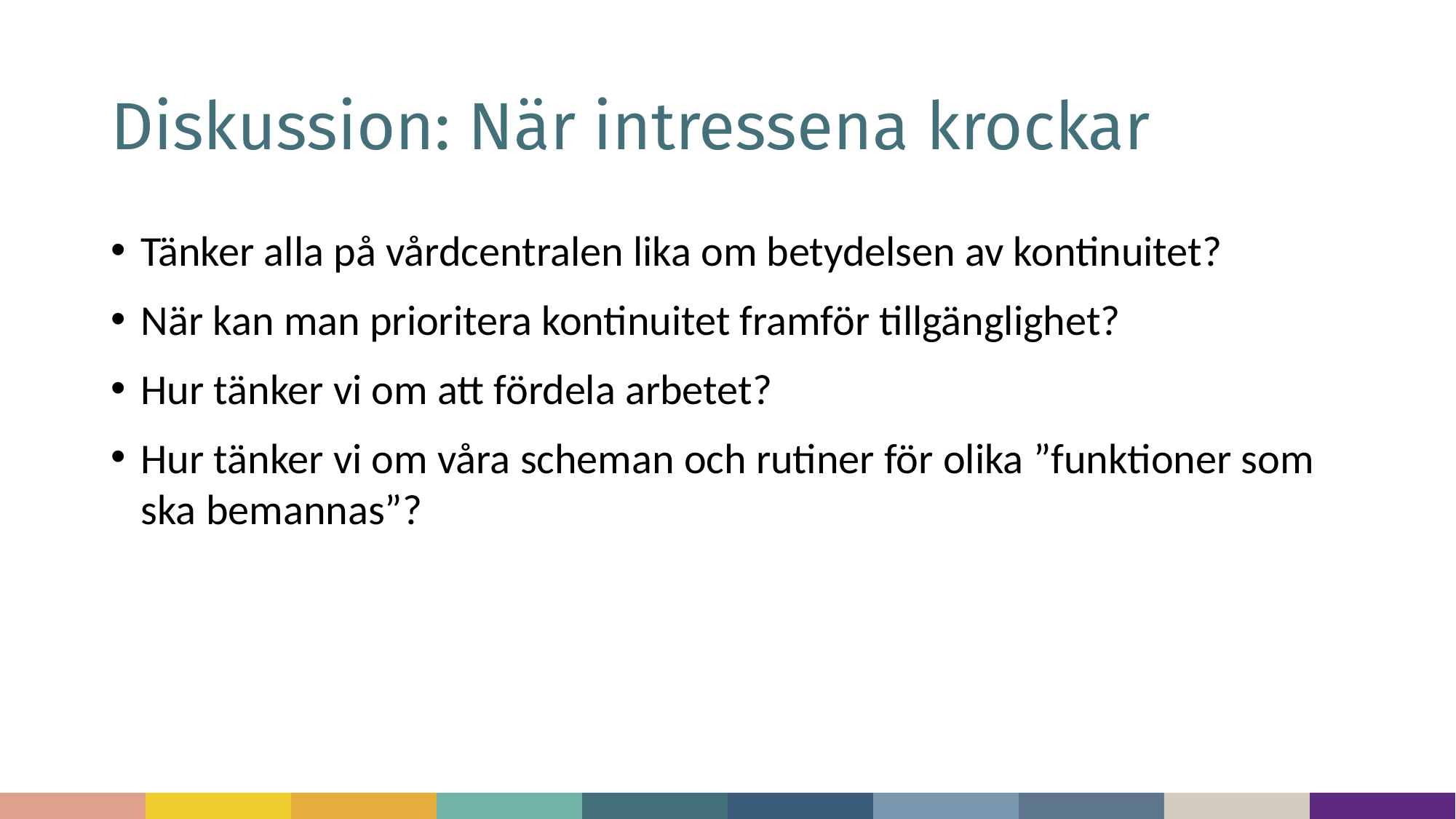

# Diskussion: När intressena krockar
Tänker alla på vårdcentralen lika om betydelsen av kontinuitet?
När kan man prioritera kontinuitet framför tillgänglighet?
Hur tänker vi om att fördela arbetet?
Hur tänker vi om våra scheman och rutiner för olika ”funktioner som ska bemannas”?